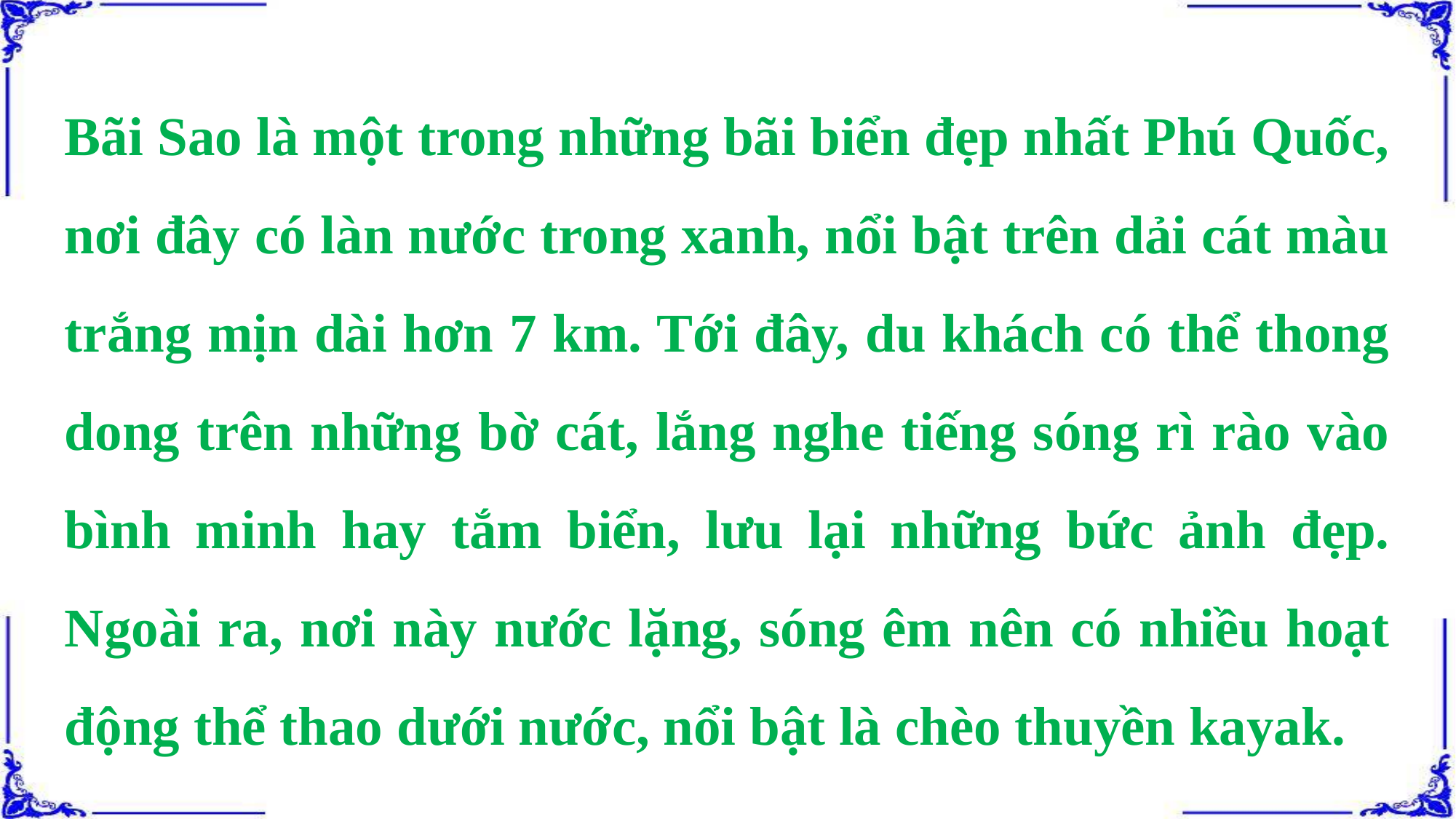

Bãi Sao là một trong những bãi biển đẹp nhất Phú Quốc, nơi đây có làn nước trong xanh, nổi bật trên dải cát màu trắng mịn dài hơn 7 km. Tới đây, du khách có thể thong dong trên những bờ cát, lắng nghe tiếng sóng rì rào vào bình minh hay tắm biển, lưu lại những bức ảnh đẹp. Ngoài ra, nơi này nước lặng, sóng êm nên có nhiều hoạt động thể thao dưới nước, nổi bật là chèo thuyền kayak.